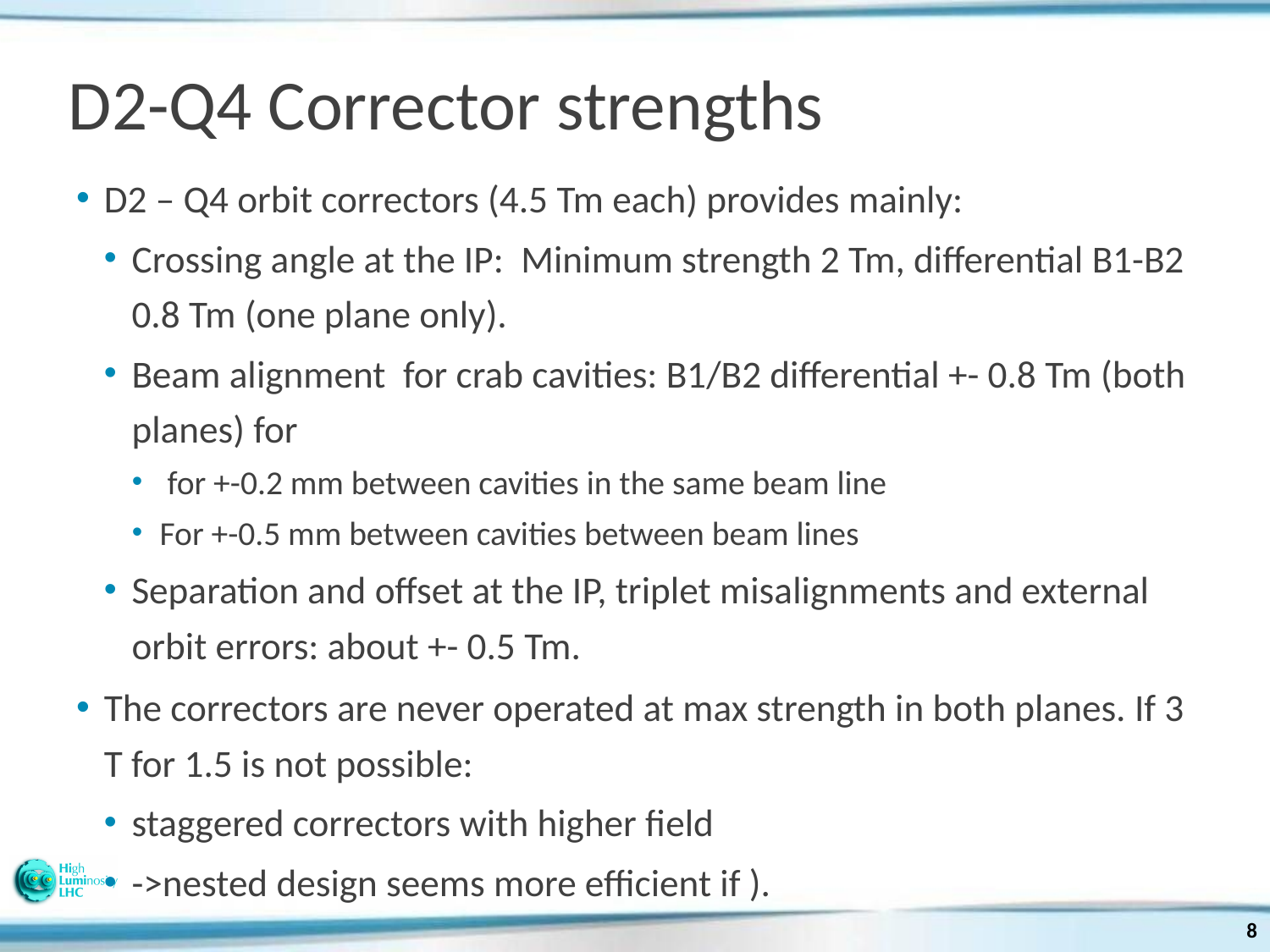

# D2-Q4 Corrector strengths
D2 – Q4 orbit correctors (4.5 Tm each) provides mainly:
Crossing angle at the IP:  Minimum strength 2 Tm, differential B1-B2 0.8 Tm (one plane only).
Beam alignment  for crab cavities: B1/B2 differential +- 0.8 Tm (both planes) for
 for +-0.2 mm between cavities in the same beam line
For +-0.5 mm between cavities between beam lines
Separation and offset at the IP, triplet misalignments and external orbit errors: about +- 0.5 Tm.
The correctors are never operated at max strength in both planes. If 3 T for 1.5 is not possible:
staggered correctors with higher field
->nested design seems more efficient if ).

8